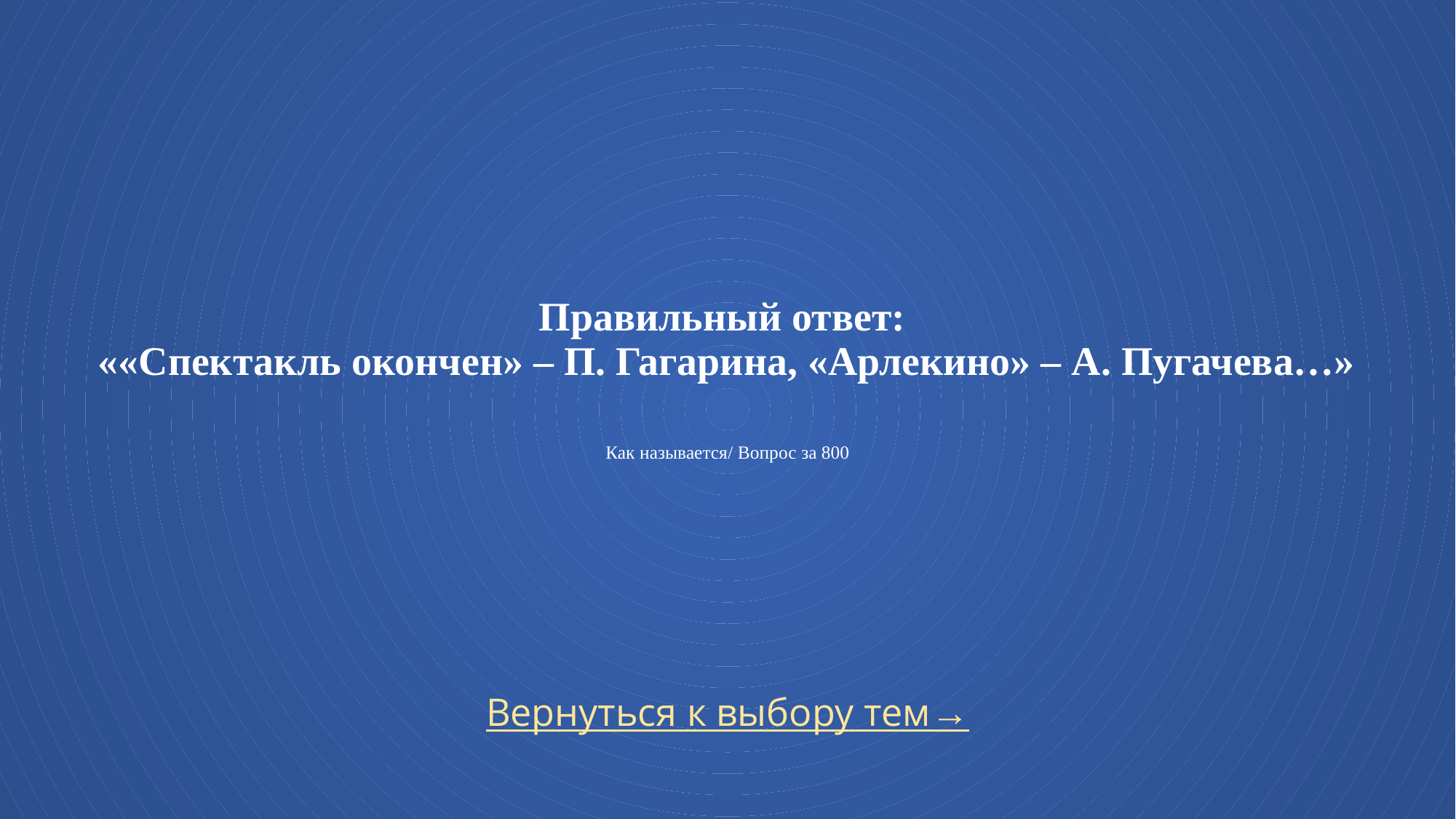

# Правильный ответ: ««Спектакль окончен» – П. Гагарина, «Арлекино» – А. Пугачева…» Как называется/ Вопрос за 800
Вернуться к выбору тем→